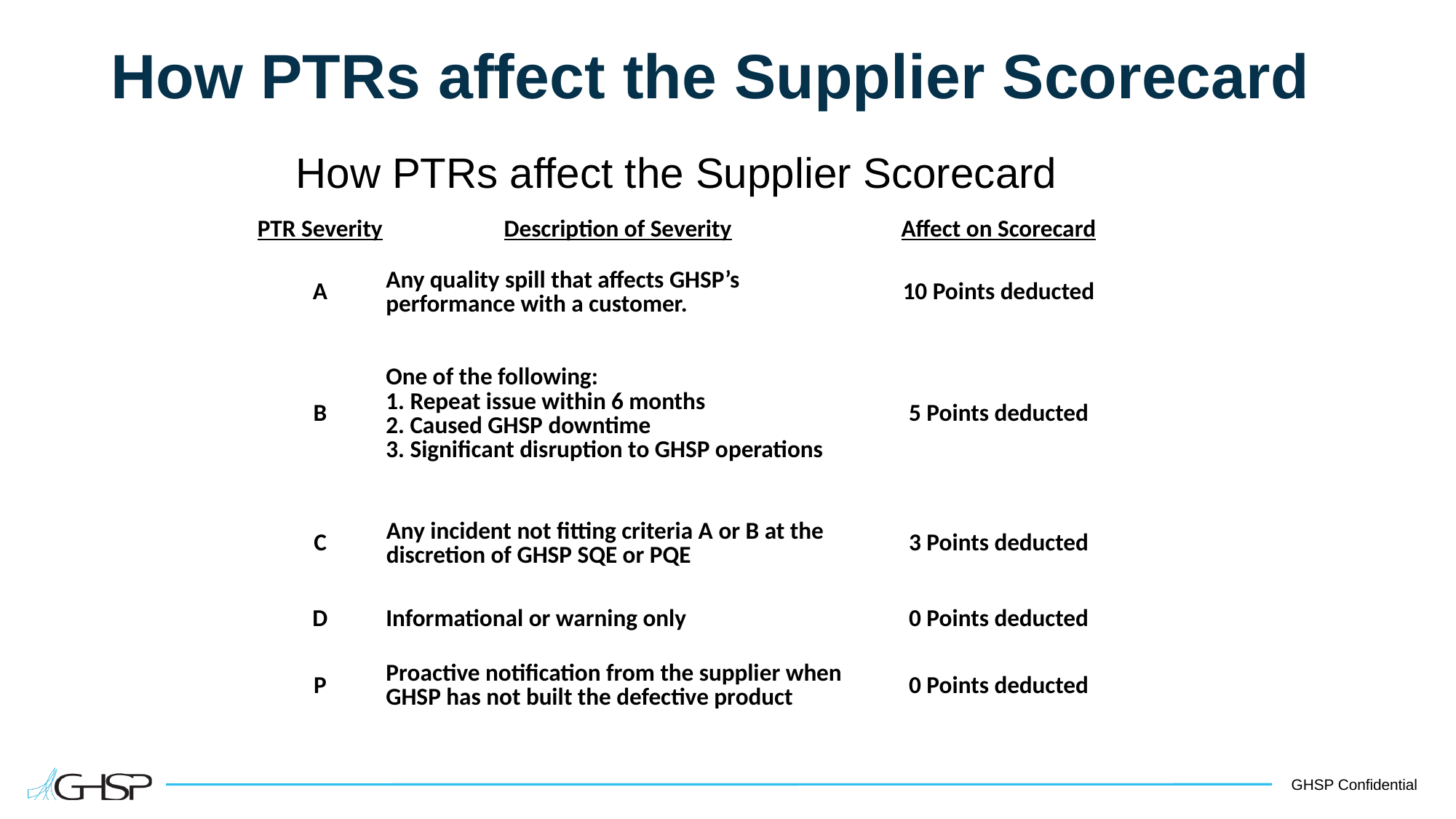

# How PTRs affect the Supplier Scorecard
How PTRs affect the Supplier Scorecard
| PTR Severity | Description of Severity | Affect on Scorecard |
| --- | --- | --- |
| A | Any quality spill that affects GHSP’s performance with a customer. | 10 Points deducted |
| B | One of the following: 1. Repeat issue within 6 months 2. Caused GHSP downtime 3. Significant disruption to GHSP operations | 5 Points deducted |
| C | Any incident not fitting criteria A or B at the discretion of GHSP SQE or PQE | 3 Points deducted |
| D | Informational or warning only | 0 Points deducted |
| P | Proactive notification from the supplier when GHSP has not built the defective product | 0 Points deducted |